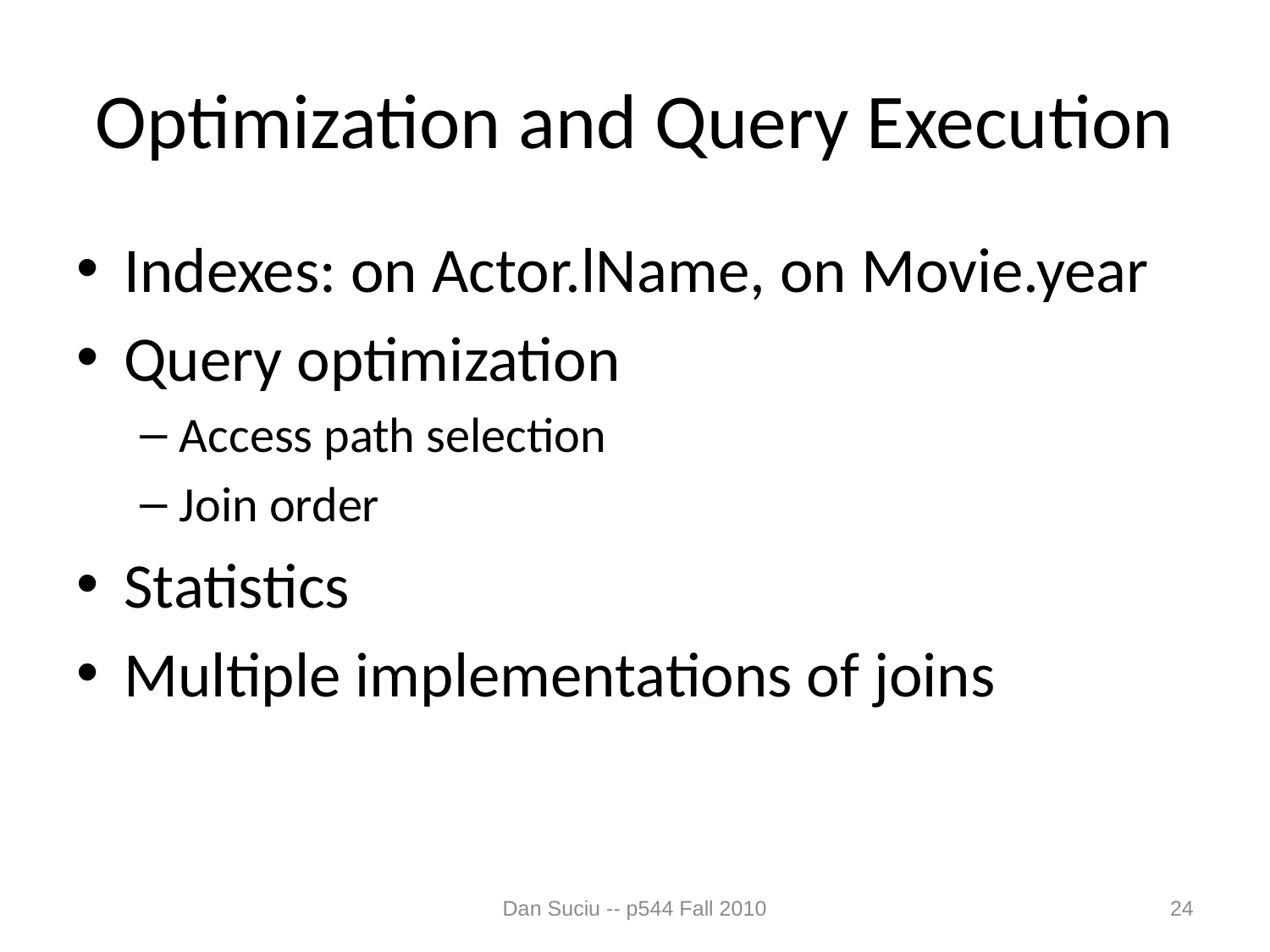

# Optimization and Query Execution
Indexes: on Actor.lName, on Movie.year
Query optimization
Access path selection
Join order
Statistics
Multiple implementations of joins
Dan Suciu -- p544 Fall 2010
24